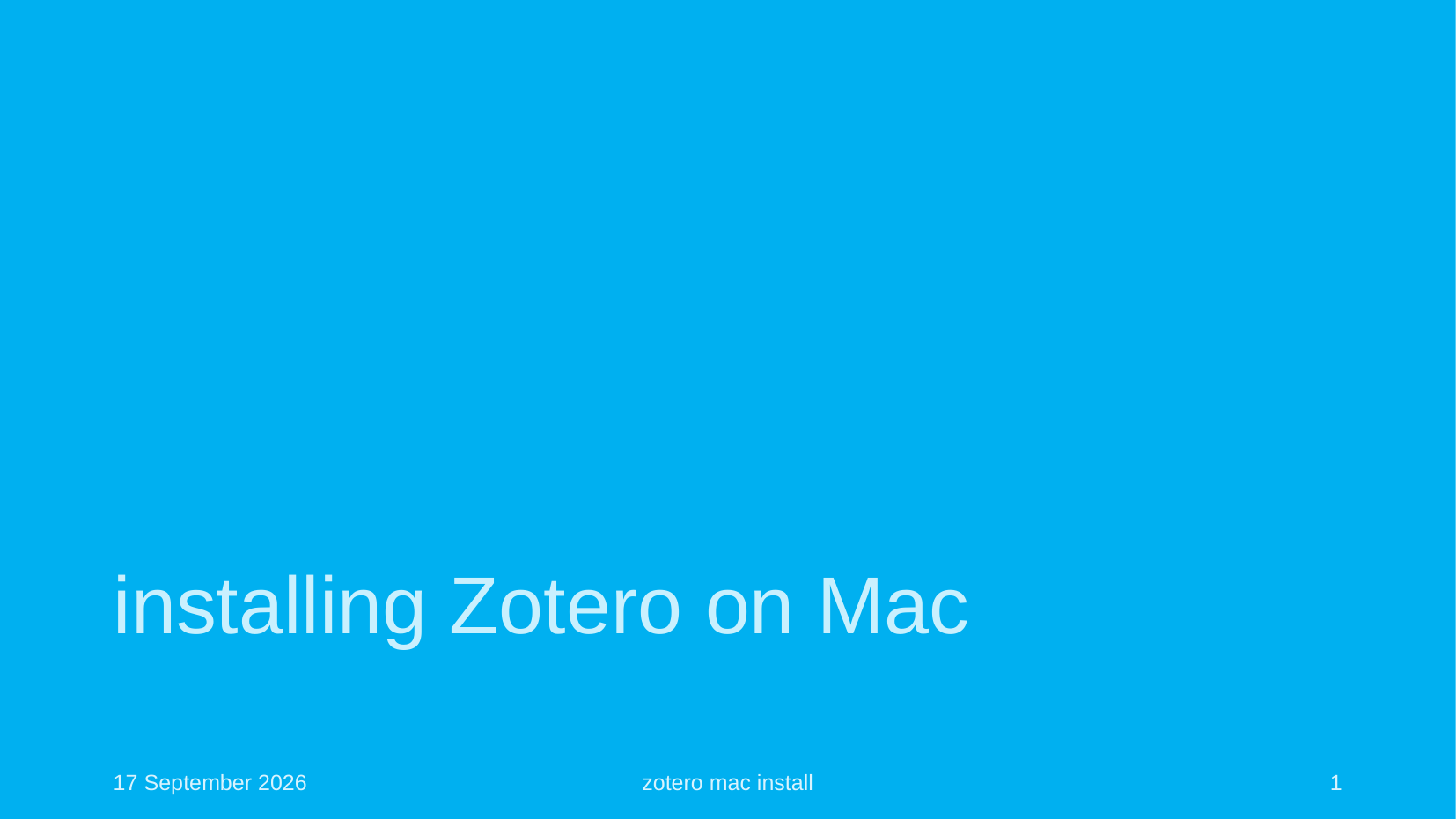

# installing Zotero on Mac
17 September 2026
zotero mac install
1